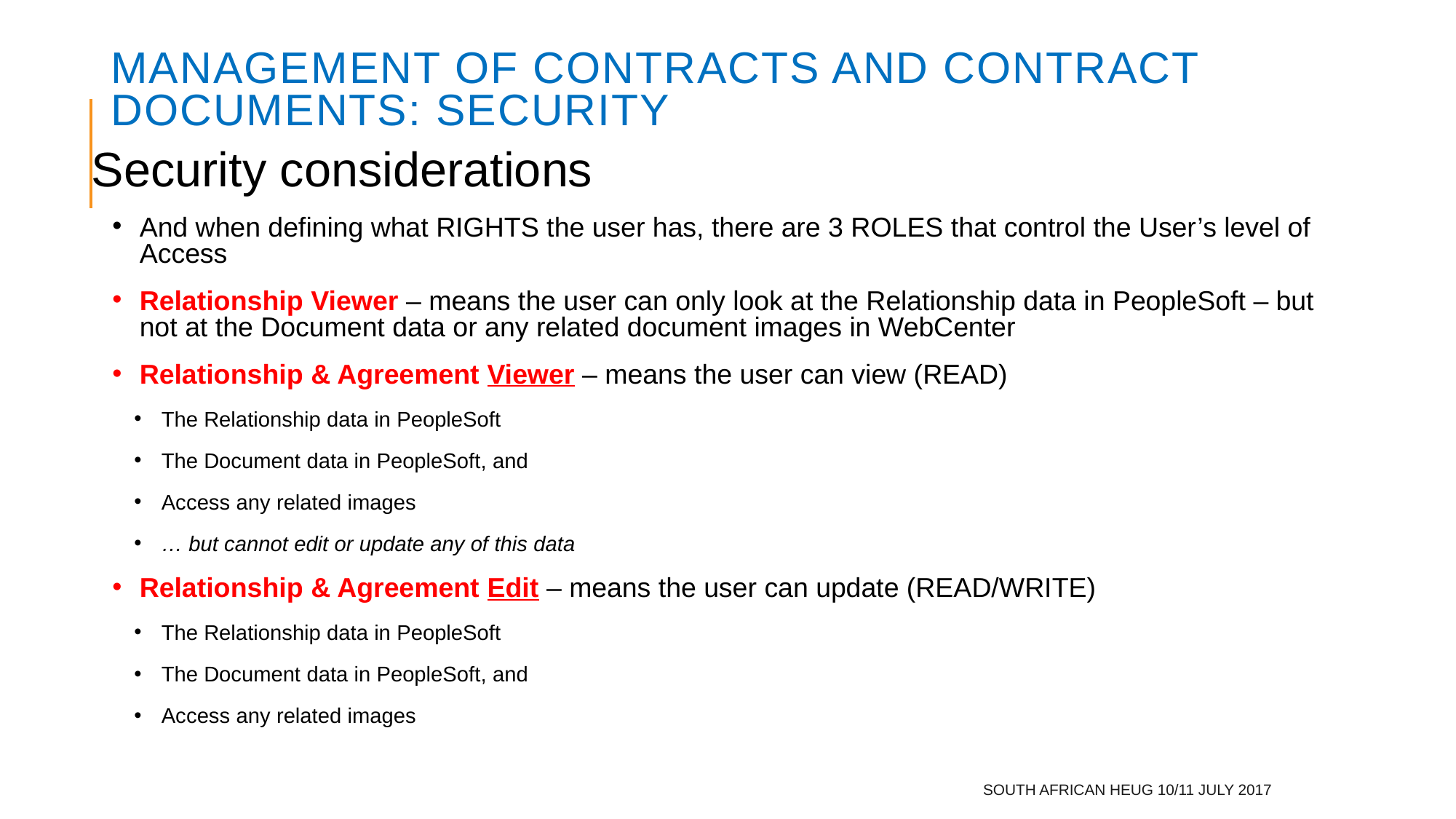

# Management of Contracts and Contract Documents: SECURITY
Security considerations
And when defining what RIGHTS the user has, there are 3 ROLES that control the User’s level of Access
Relationship Viewer – means the user can only look at the Relationship data in PeopleSoft – but not at the Document data or any related document images in WebCenter
Relationship & Agreement Viewer – means the user can view (READ)
The Relationship data in PeopleSoft
The Document data in PeopleSoft, and
Access any related images
… but cannot edit or update any of this data
Relationship & Agreement Edit – means the user can update (READ/WRITE)
The Relationship data in PeopleSoft
The Document data in PeopleSoft, and
Access any related images

To simplify the management of WHAT rights they inherit, a configuration page exists … viz. …
SOUTH AFRICAN HEUG 10/11 JULY 2017